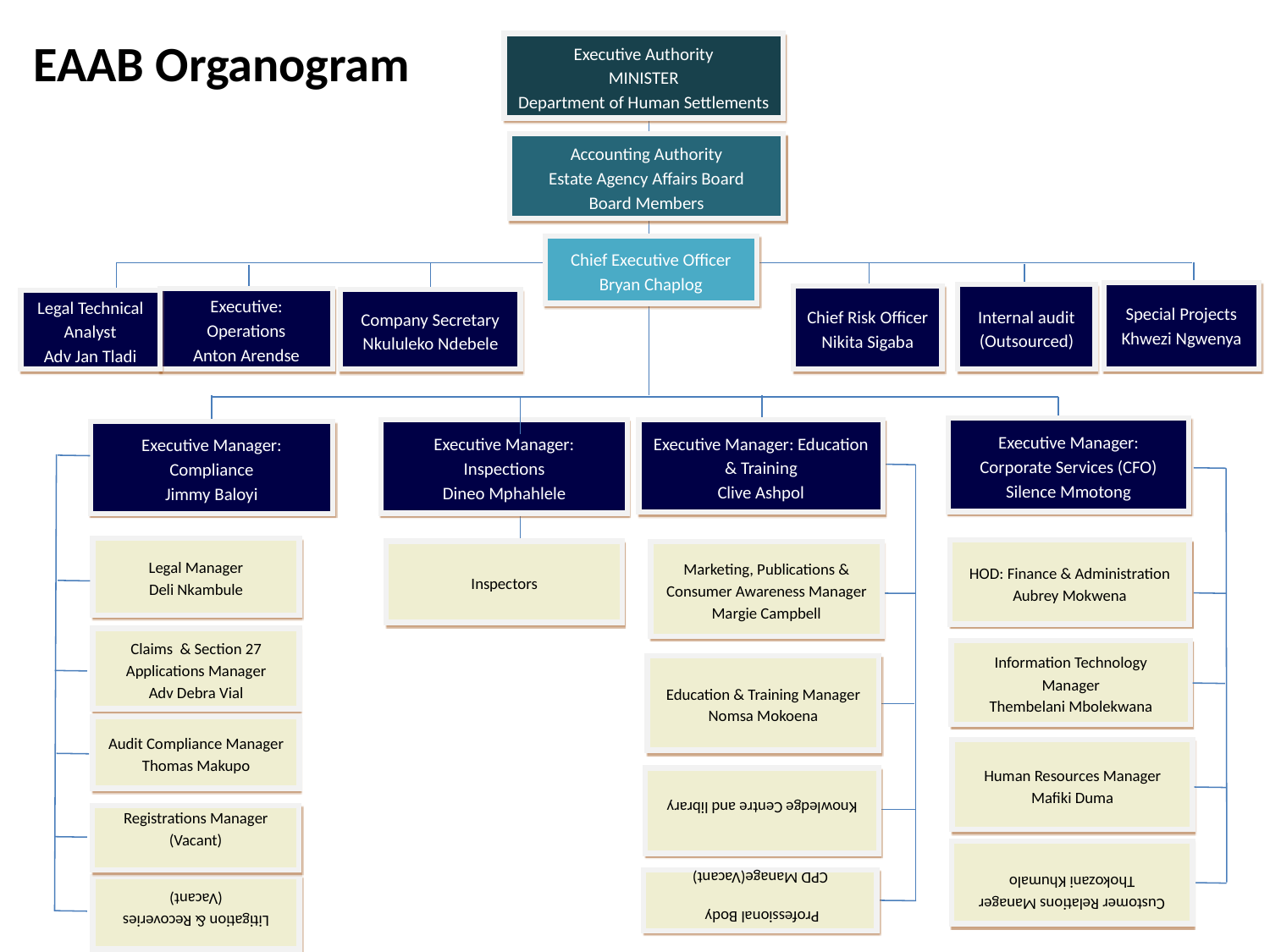

EAAB Organogram
Executive Authority
MINISTER
Department of Human Settlements
Accounting Authority
Estate Agency Affairs Board
Board Members
Chief Executive Officer
Bryan Chaplog

Special Projects
Khwezi Ngwenya

Internal audit (Outsourced)
Chief Risk Officer
Nikita Sigaba
Executive: Operations
Anton Arendse
Company Secretary
Nkululeko Ndebele
Legal Technical Analyst
Adv Jan Tladi
Executive Manager: Corporate Services (CFO)
Silence Mmotong
Executive Manager: Inspections
Dineo Mphahlele
Executive Manager: Education & Training
Clive Ashpol
Executive Manager:
Compliance
Jimmy Baloyi
Legal Manager
Deli Nkambule
HOD: Finance & Administration
Aubrey Mokwena
Inspectors
Marketing, Publications & Consumer Awareness Manager
Margie Campbell
Claims  & Section 27 Applications Manager
Adv Debra Vial
Information Technology Manager
Thembelani Mbolekwana
Education & Training Manager
Nomsa Mokoena
Audit Compliance Manager
Thomas Makupo
Human Resources Manager
Mafiki Duma
Knowledge Centre and library
Registrations Manager
(Vacant)

Customer Relations Manager
Thokozani Khumalo

Professional Body
CPD Manage(Vacant)
Litigation & Recoveries
(Vacant)